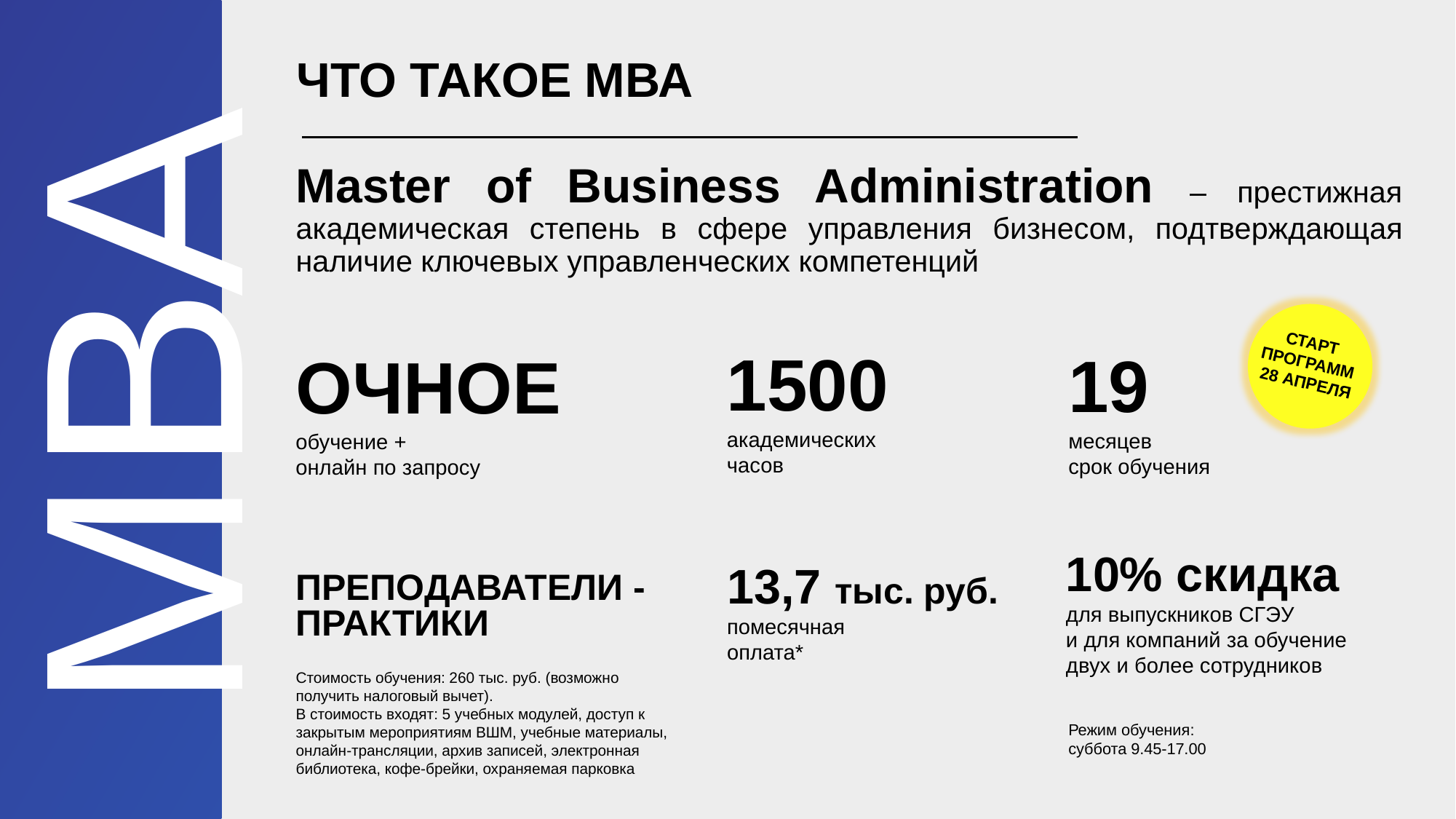

ЧТО ТАКОЕ МВА
Master of Business Administration – престижная академическая степень в сфере управления бизнесом, подтверждающая наличие ключевых управленческих компетенций

МВА

СТАРТ
ПРОГРАММ
28 АПРЕЛЯ
1500
академических
часов
19
месяцев
срок обучения
ОЧНОЕ
обучение +
онлайн по запросу
10% скидка
для выпускников СГЭУ
и для компаний за обучение
двух и более сотрудников
13,7 тыс. руб.
помесячная
оплата*
ПРЕПОДАВАТЕЛИ -
ПРАКТИКИ

Стоимость обучения: 260 тыс. руб. (возможно получить налоговый вычет).
В стоимость входят: 5 учебных модулей, доступ к закрытым мероприятиям ВШМ, учебные материалы, онлайн-трансляции, архив записей, электронная библиотека, кофе-брейки, охраняемая парковка

Режим обучения:
суббота 9.45-17.00